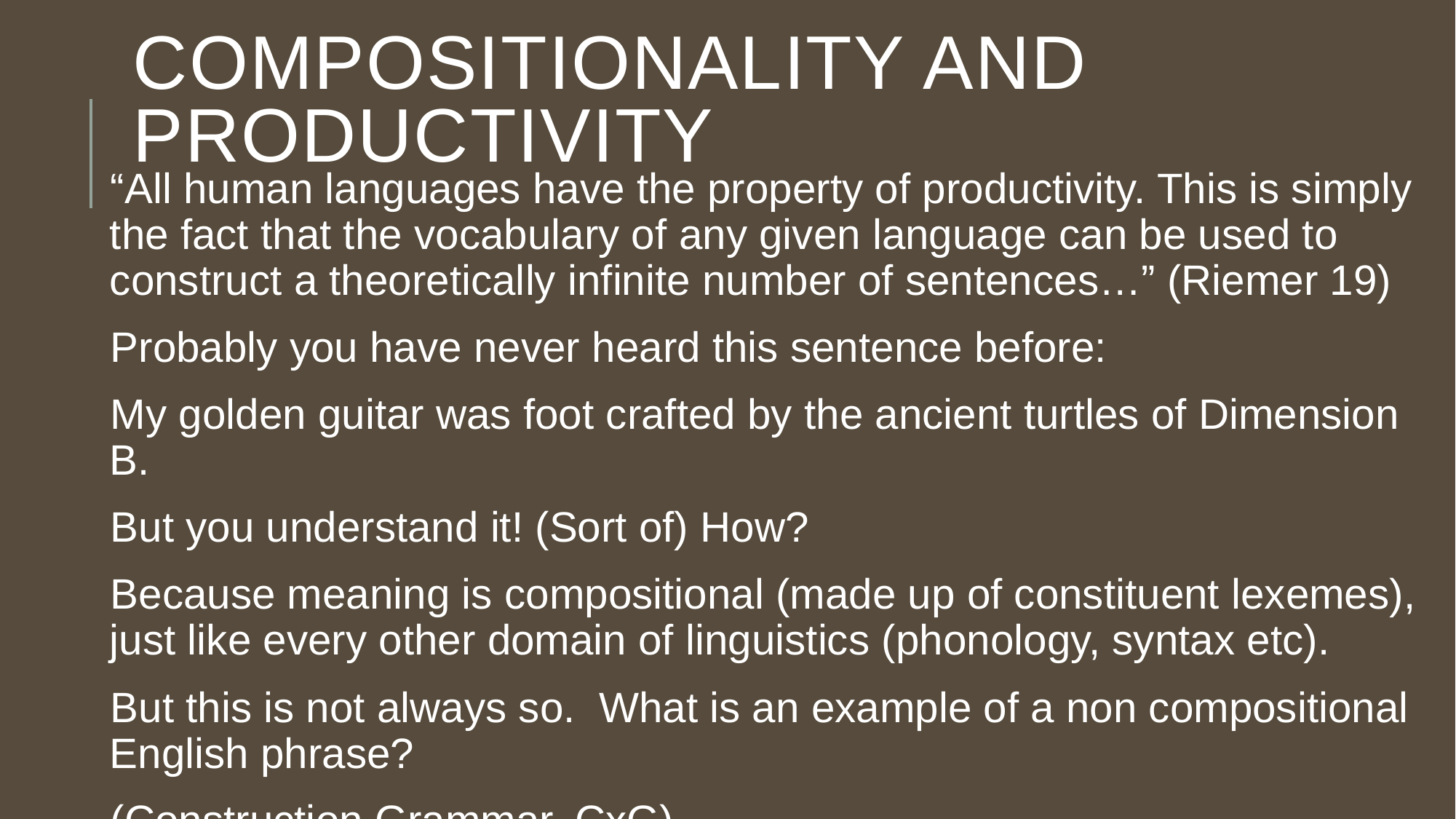

# Compositionality and productivity
“All human languages have the property of productivity. This is simply the fact that the vocabulary of any given language can be used to construct a theoretically infinite number of sentences…” (Riemer 19)
Probably you have never heard this sentence before:
My golden guitar was foot crafted by the ancient turtles of Dimension B.
But you understand it! (Sort of) How?
Because meaning is compositional (made up of constituent lexemes), just like every other domain of linguistics (phonology, syntax etc).
But this is not always so.  What is an example of a non compositional English phrase?
(Construction Grammar, CxG)